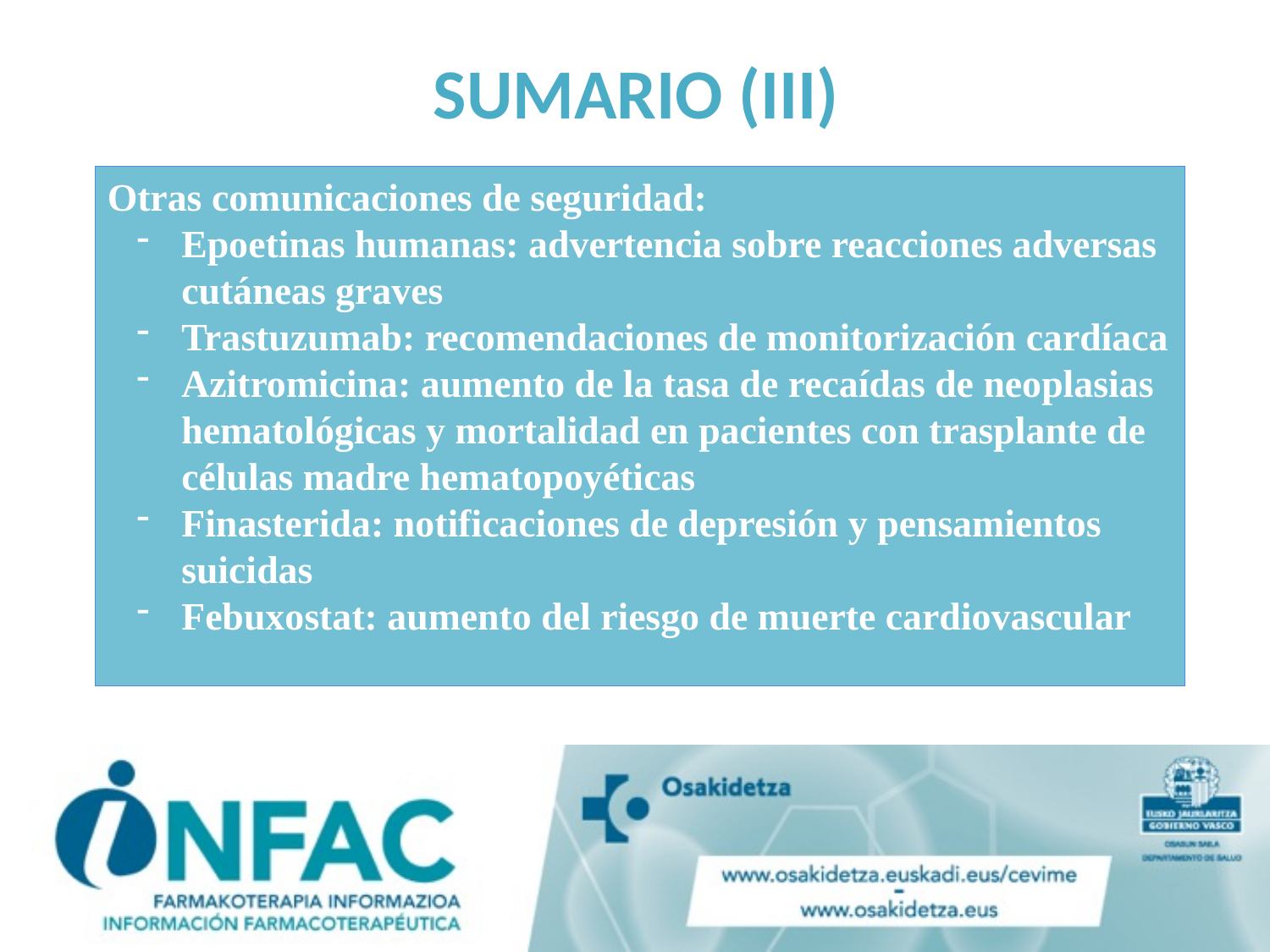

# SUMARIO (III)
Otras comunicaciones de seguridad:
Epoetinas humanas: advertencia sobre reacciones adversas cutáneas graves
Trastuzumab: recomendaciones de monitorización cardíaca
Azitromicina: aumento de la tasa de recaídas de neoplasias hematológicas y mortalidad en pacientes con trasplante de células madre hematopoyéticas
Finasterida: notificaciones de depresión y pensamientos suicidas
Febuxostat: aumento del riesgo de muerte cardiovascular